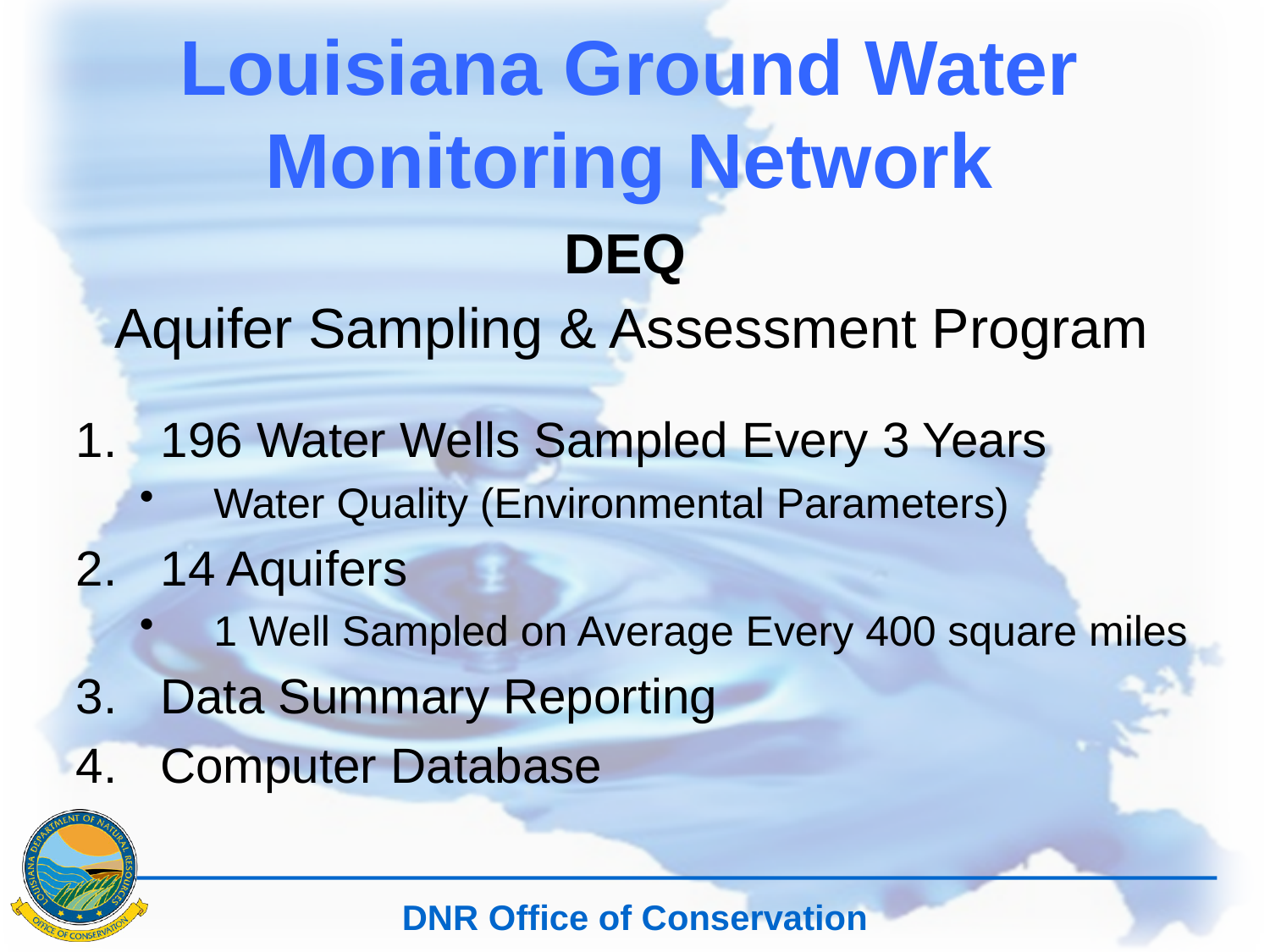

Louisiana Ground Water Monitoring Network
DEQ
Aquifer Sampling & Assessment Program
196 Water Wells Sampled Every 3 Years
Water Quality (Environmental Parameters)
14 Aquifers
1 Well Sampled on Average Every 400 square miles
Data Summary Reporting
Computer Database